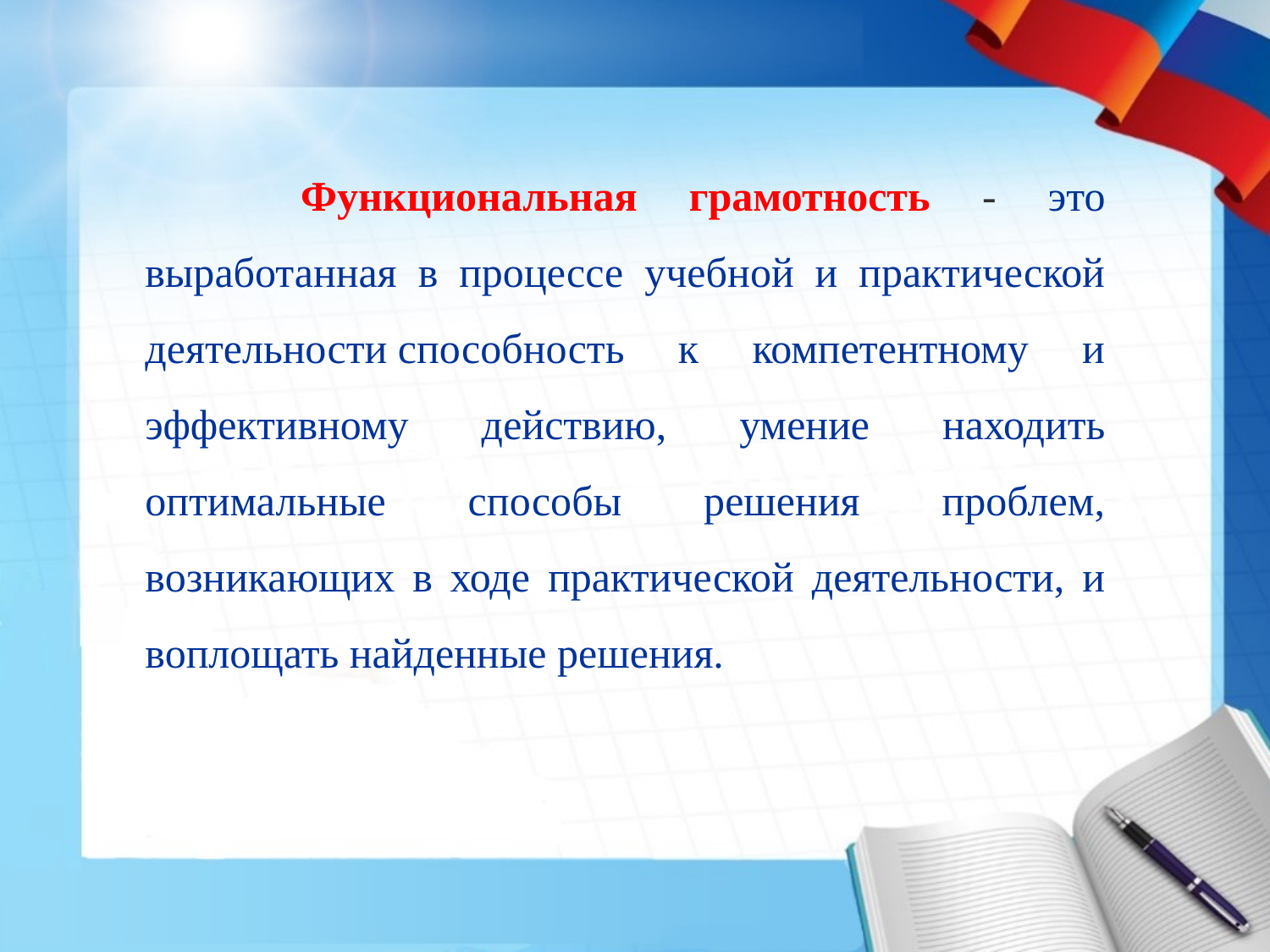

Функциональная грамотность - это выработанная в процессе учебной и практической деятельности способность к компетентному и эффективному действию, умение находить оптимальные способы решения проблем, возникающих в ходе практической деятельности, и воплощать найденные решения.